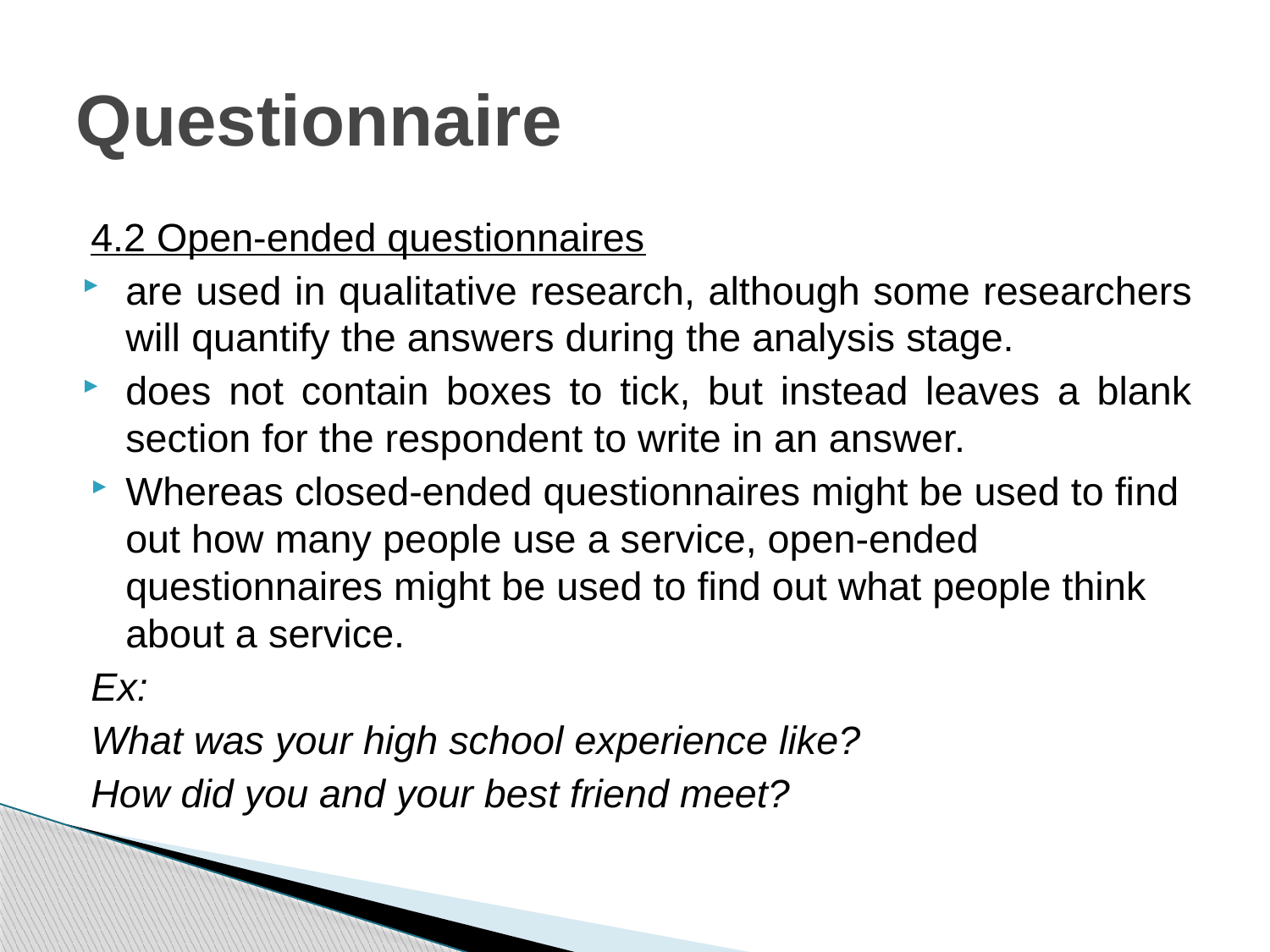

# Questionnaire
4.2 Open-ended questionnaires
are used in qualitative research, although some researchers will quantify the answers during the analysis stage.
does not contain boxes to tick, but instead leaves a blank section for the respondent to write in an answer.
Whereas closed-ended questionnaires might be used to find out how many people use a service, open-ended questionnaires might be used to find out what people think about a service.
Ex:
What was your high school experience like?
How did you and your best friend meet?